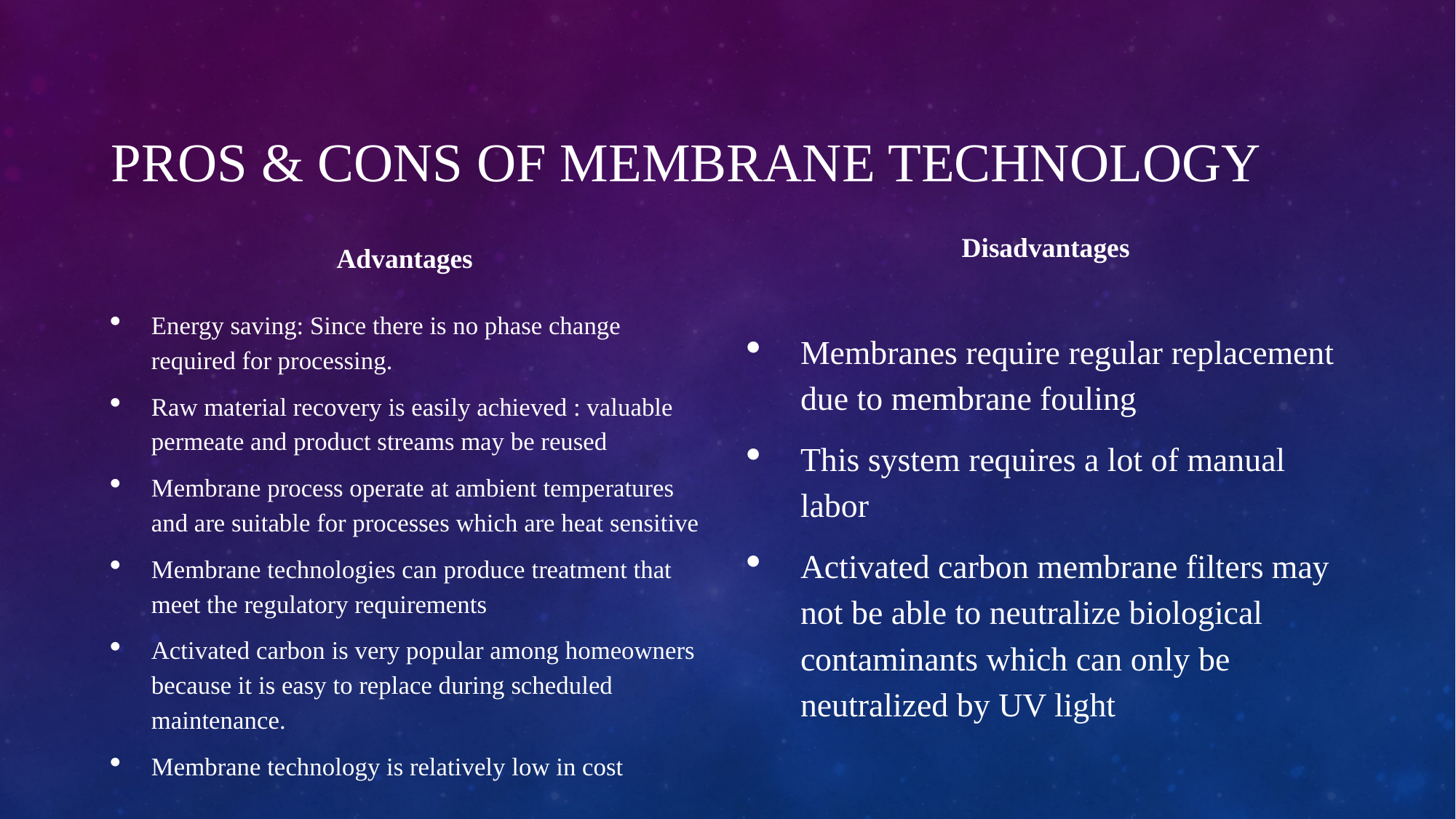

# Pros & Cons of Membrane Technology
 Disadvantages

Advantages

Energy saving: Since there is no phase change required for processing.
Raw material recovery is easily achieved : valuable permeate and product streams may be reused
Membrane process operate at ambient temperatures and are suitable for processes which are heat sensitive
Membrane technologies can produce treatment that meet the regulatory requirements
Activated carbon is very popular among homeowners because it is easy to replace during scheduled maintenance.
Membrane technology is relatively low in cost

Membranes require regular replacement due to membrane fouling
This system requires a lot of manual labor
Activated carbon membrane filters may not be able to neutralize biological contaminants which can only be neutralized by UV light